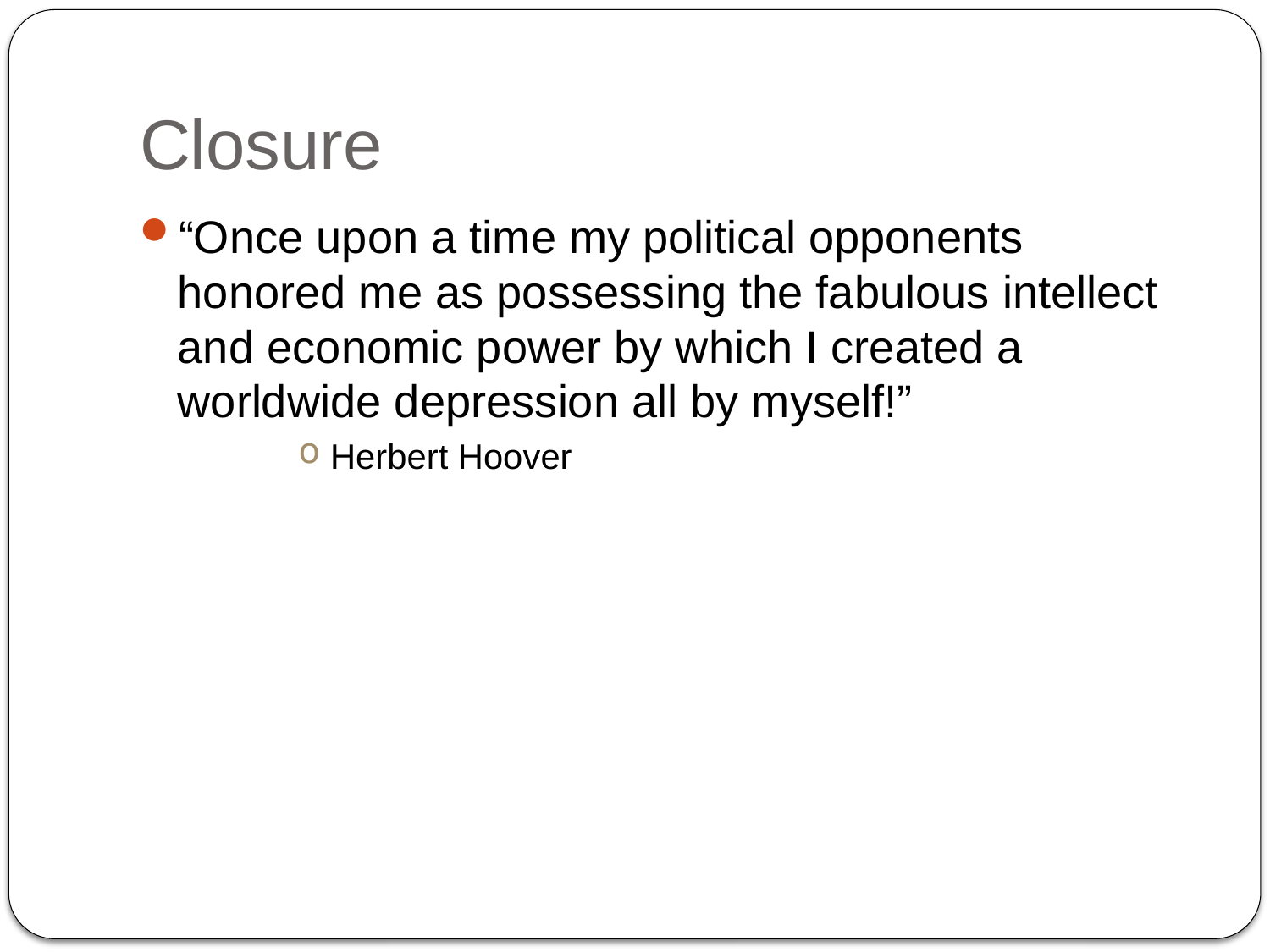

# Closure
“Once upon a time my political opponents honored me as possessing the fabulous intellect and economic power by which I created a worldwide depression all by myself!”
Herbert Hoover